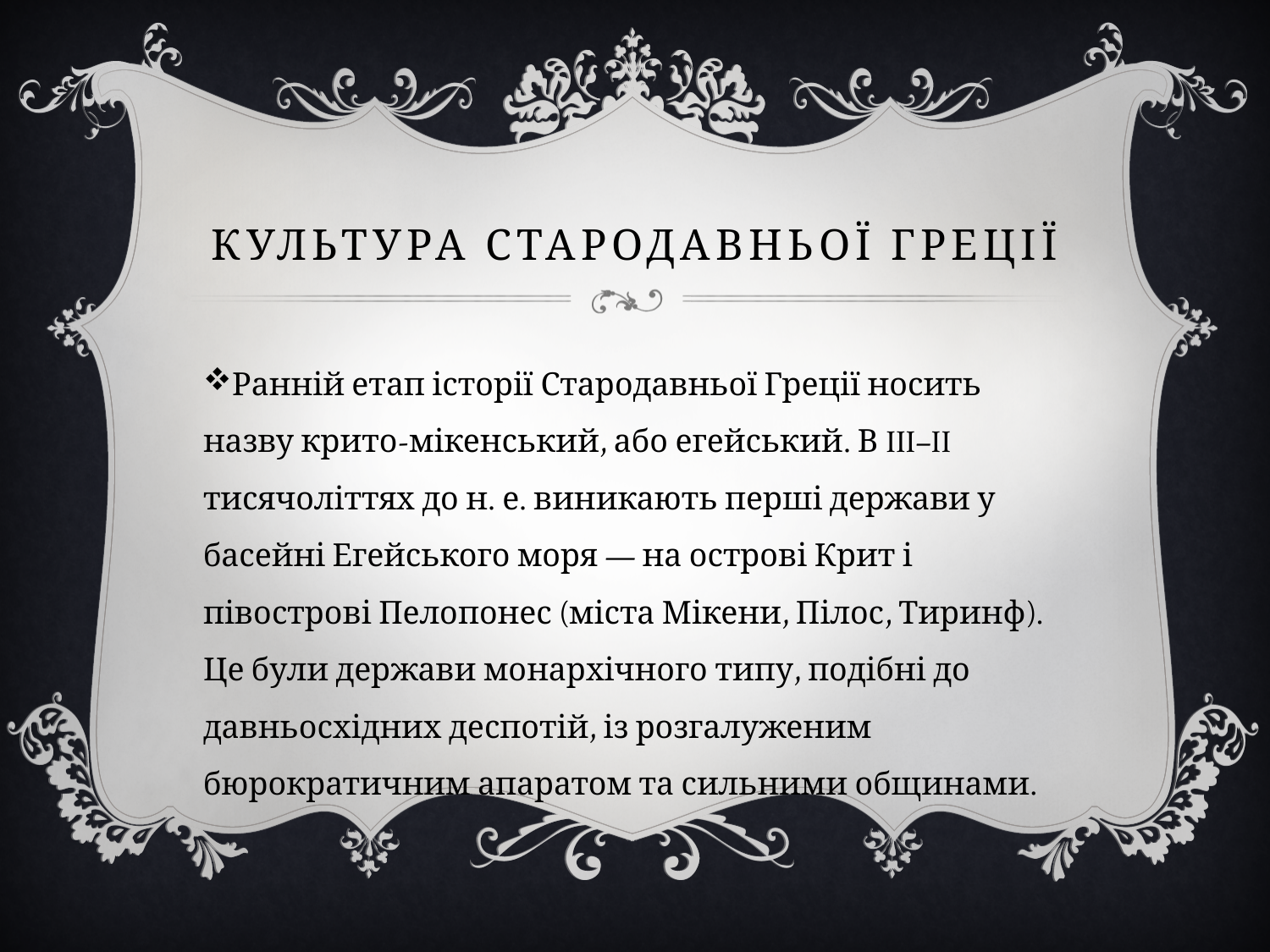

# Культура стародавньої греції
Ранній етап історії Стародавньої Греції носить назву крито-мікенський, або егейський. В III–II тисячоліттях до н. е. виникають перші держави у басейні Егейського моря — на острові Крит і півострові Пелопонес (міста Мікени, Пілос, Тиринф). Це були держави монархічного типу, подібні до давньосхідних деспотій, із розгалуженим бюрократичним апаратом та сильними общинами.